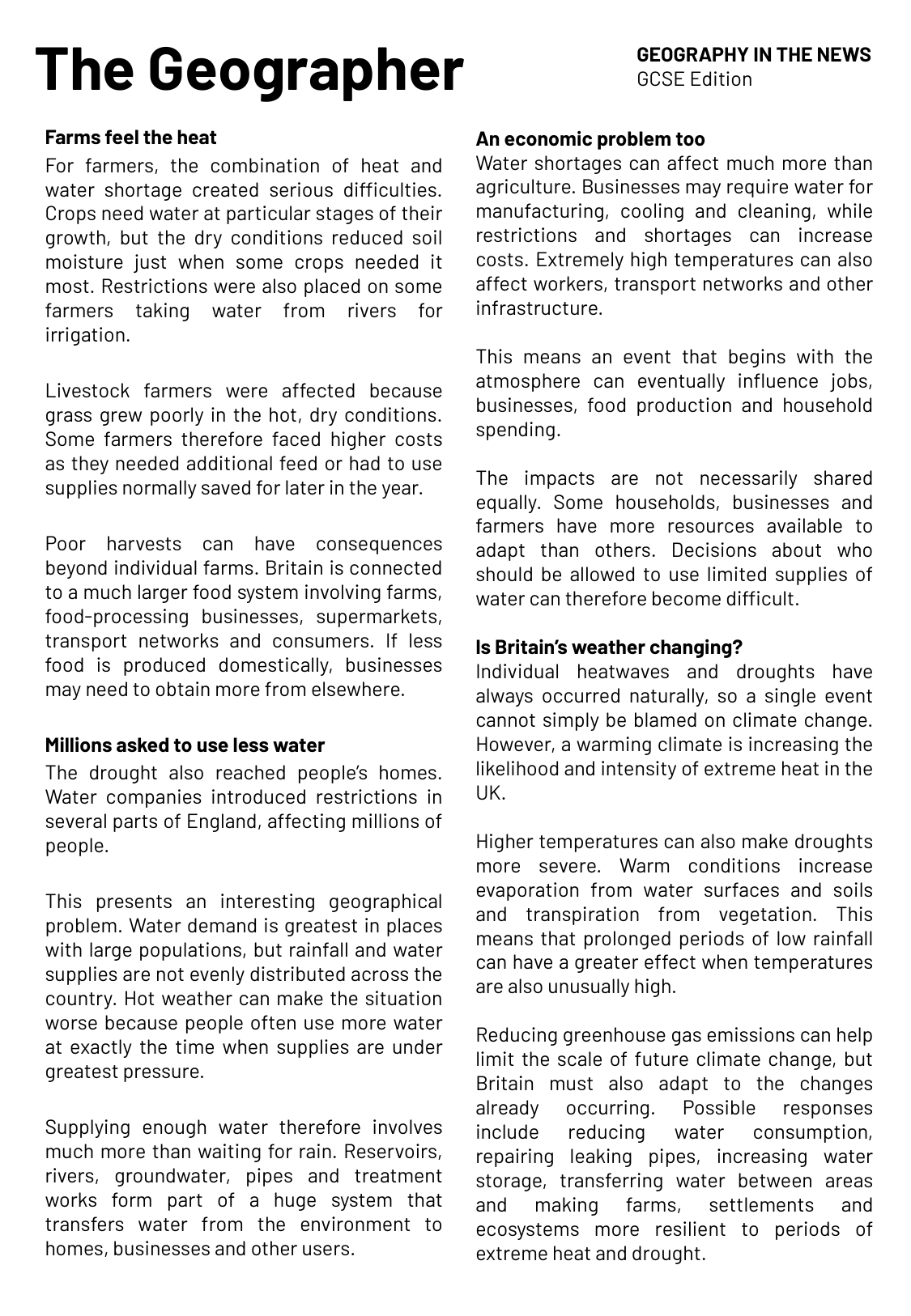

The Geographer
GEOGRAPHY IN THE NEWS
GCSE Edition
Farms feel the heat
For farmers, the combination of heat and water shortage created serious difficulties. Crops need water at particular stages of their growth, but the dry conditions reduced soil moisture just when some crops needed it most. Restrictions were also placed on some farmers taking water from rivers for irrigation.

Livestock farmers were affected because grass grew poorly in the hot, dry conditions. Some farmers therefore faced higher costs as they needed additional feed or had to use supplies normally saved for later in the year.

Poor harvests can have consequences beyond individual farms. Britain is connected to a much larger food system involving farms, food-processing businesses, supermarkets, transport networks and consumers. If less food is produced domestically, businesses may need to obtain more from elsewhere.

Millions asked to use less water
The drought also reached people’s homes. Water companies introduced restrictions in several parts of England, affecting millions of people.

This presents an interesting geographical problem. Water demand is greatest in places with large populations, but rainfall and water supplies are not evenly distributed across the country. Hot weather can make the situation worse because people often use more water at exactly the time when supplies are under greatest pressure.

Supplying enough water therefore involves much more than waiting for rain. Reservoirs, rivers, groundwater, pipes and treatment works form part of a huge system that transfers water from the environment to homes, businesses and other users.

An economic problem too
Water shortages can affect much more than agriculture. Businesses may require water for manufacturing, cooling and cleaning, while restrictions and shortages can increase costs. Extremely high temperatures can also affect workers, transport networks and other infrastructure.

This means an event that begins with the atmosphere can eventually influence jobs, businesses, food production and household spending.

The impacts are not necessarily shared equally. Some households, businesses and farmers have more resources available to adapt than others. Decisions about who should be allowed to use limited supplies of water can therefore become difficult.

Is Britain’s weather changing?
Individual heatwaves and droughts have always occurred naturally, so a single event cannot simply be blamed on climate change. However, a warming climate is increasing the likelihood and intensity of extreme heat in the UK.

Higher temperatures can also make droughts more severe. Warm conditions increase evaporation from water surfaces and soils and transpiration from vegetation. This means that prolonged periods of low rainfall can have a greater effect when temperatures are also unusually high.

Reducing greenhouse gas emissions can help limit the scale of future climate change, but Britain must also adapt to the changes already occurring. Possible responses include reducing water consumption, repairing leaking pipes, increasing water storage, transferring water between areas and making farms, settlements and ecosystems more resilient to periods of extreme heat and drought.